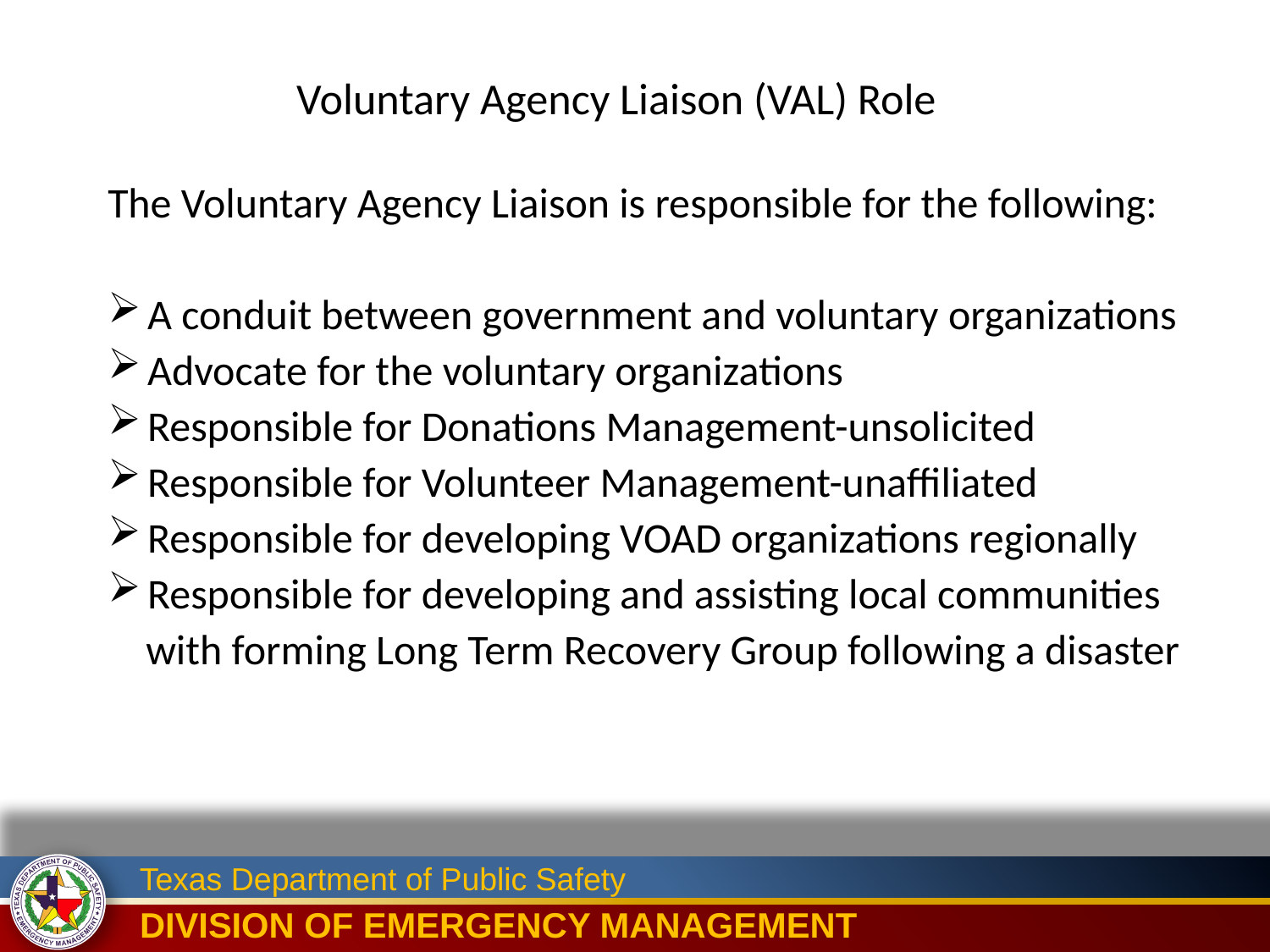

# Voluntary Agency Liaison (VAL) Role
The Voluntary Agency Liaison is responsible for the following:

A conduit between government and voluntary organizations
Advocate for the voluntary organizations
Responsible for Donations Management-unsolicited
Responsible for Volunteer Management-unaffiliated
Responsible for developing VOAD organizations regionally
Responsible for developing and assisting local communities
    with forming Long Term Recovery Group following a disaster